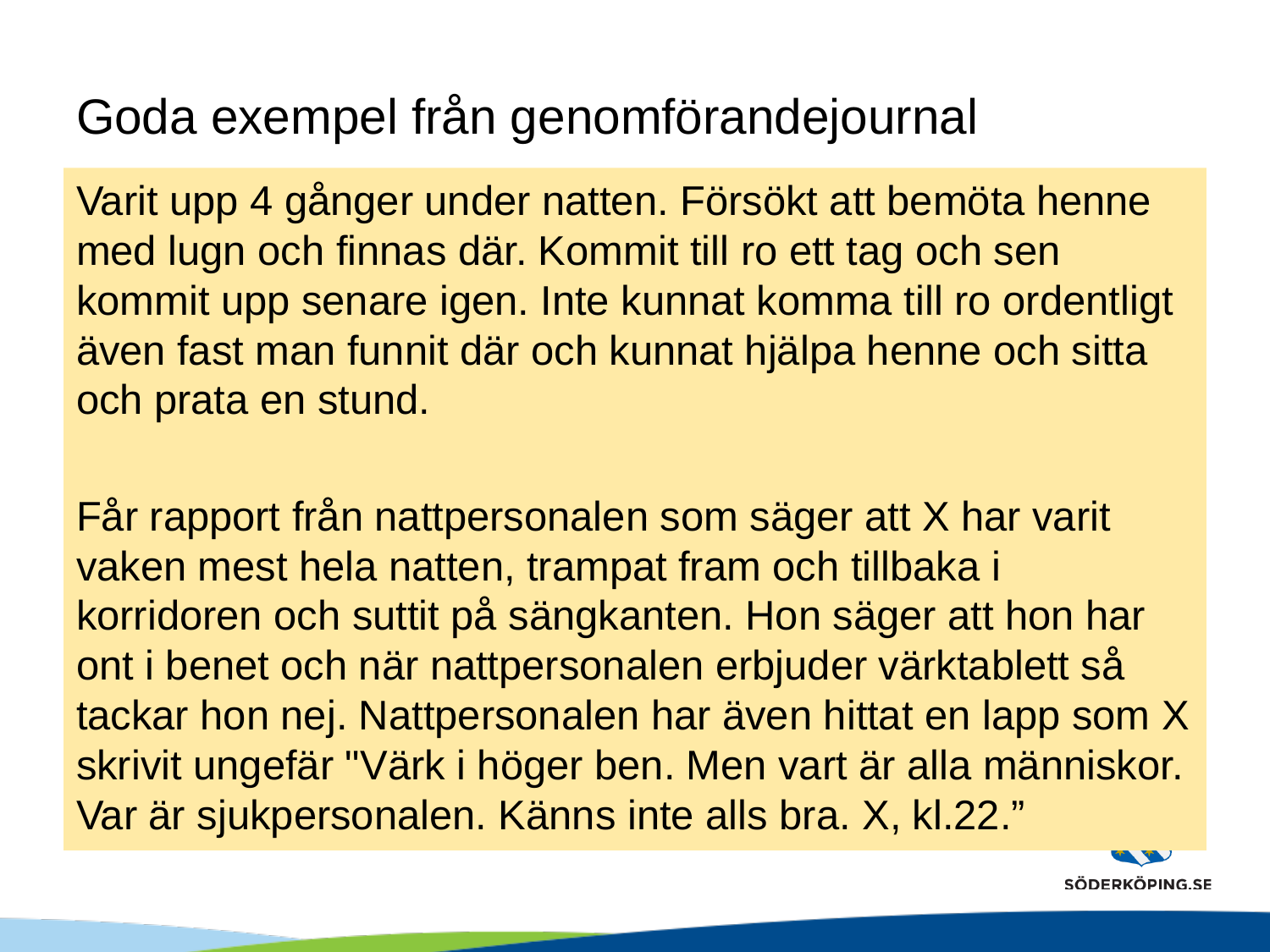

# Goda exempel från genomförandejournal
Varit upp 4 gånger under natten. Försökt att bemöta henne med lugn och finnas där. Kommit till ro ett tag och sen kommit upp senare igen. Inte kunnat komma till ro ordentligt även fast man funnit där och kunnat hjälpa henne och sitta och prata en stund.

Får rapport från nattpersonalen som säger att X har varit vaken mest hela natten, trampat fram och tillbaka i korridoren och suttit på sängkanten. Hon säger att hon har ont i benet och när nattpersonalen erbjuder värktablett så tackar hon nej. Nattpersonalen har även hittat en lapp som X skrivit ungefär "Värk i höger ben. Men vart är alla människor. Var är sjukpersonalen. Känns inte alls bra. X, kl.22.”